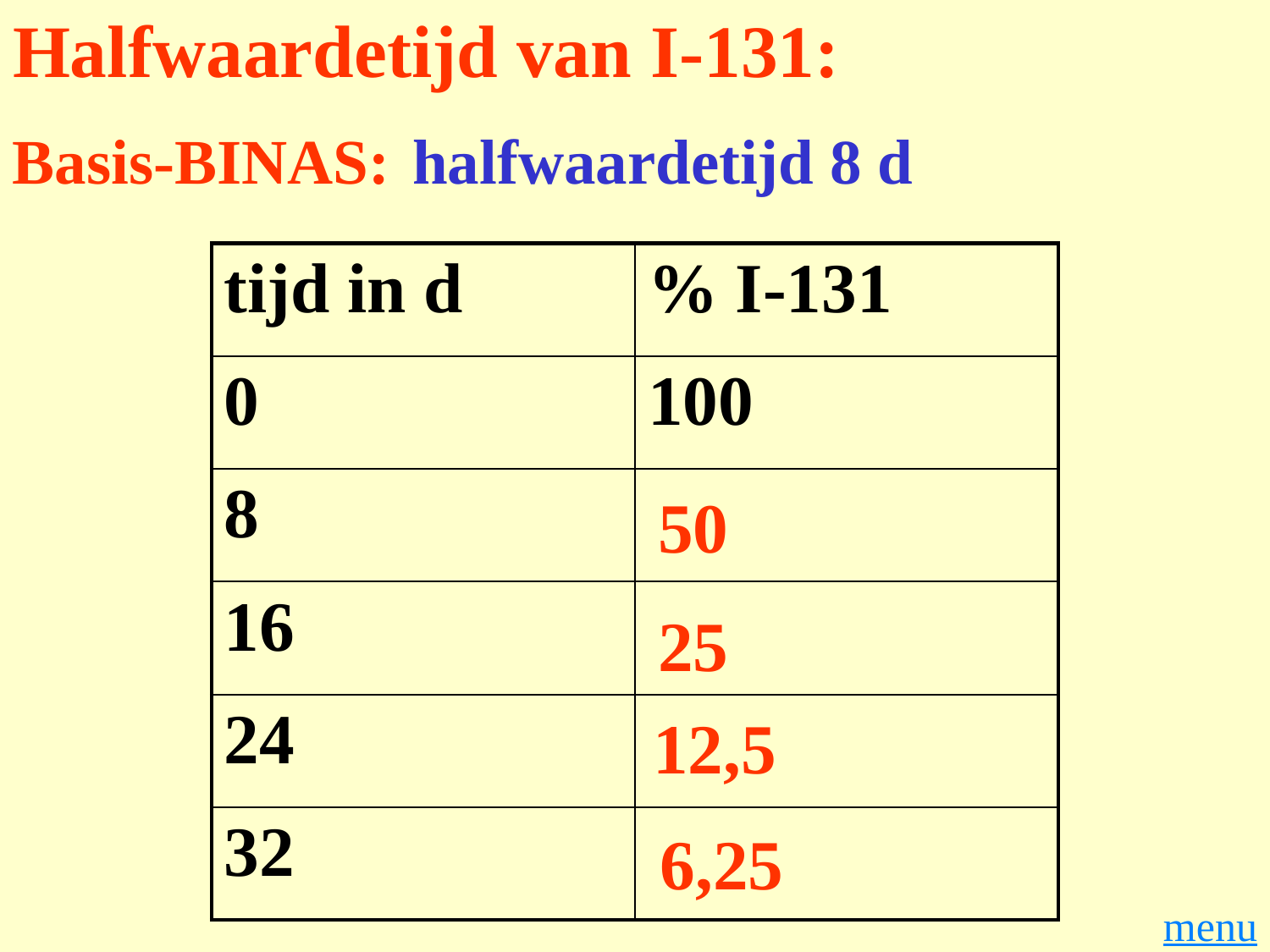

# Halfwaardetijd van I-131:
Basis-BINAS:
halfwaardetijd 8 d
| tijd in d | % I-131 |
| --- | --- |
| 0 | 100 |
| 8 |  |
| 16 |  |
| 24 |  |
| 32 |  |
50
25
12,5
6,25
menu